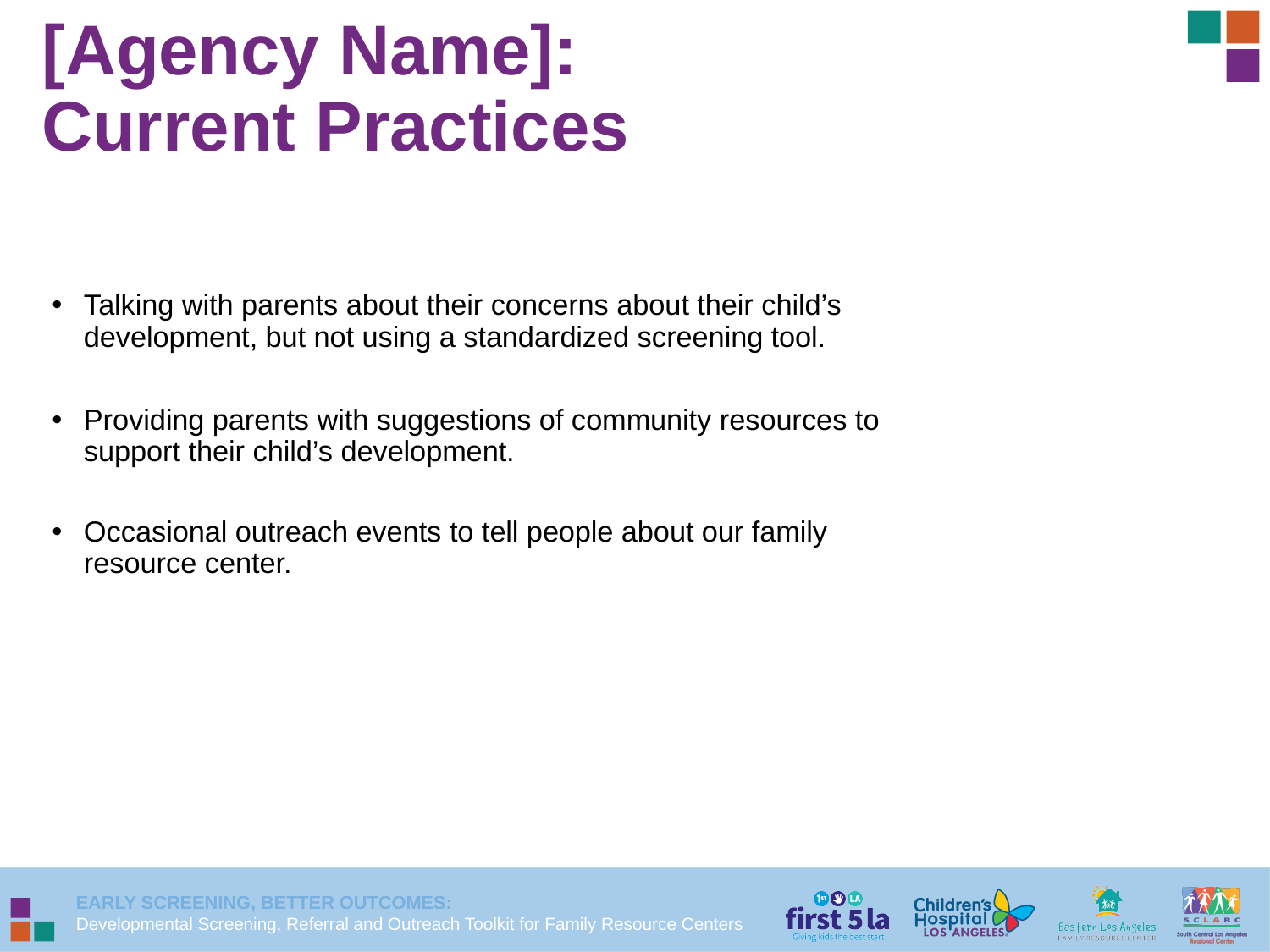

# [Agency Name]: Current Practices
Talking with parents about their concerns about their child’s development, but not using a standardized screening tool.
Providing parents with suggestions of community resources to support their child’s development.
Occasional outreach events to tell people about our family resource center.